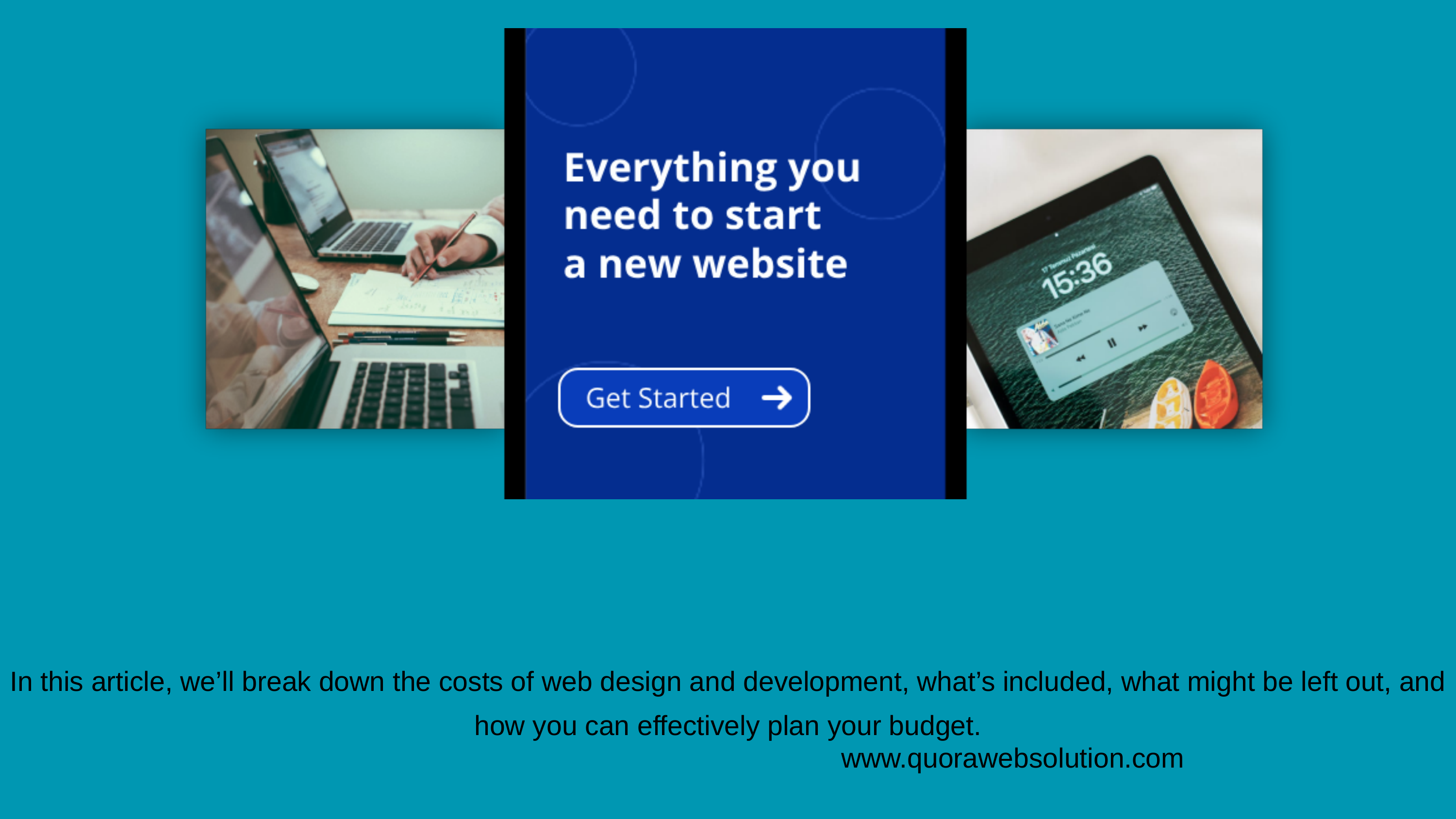

In this article, we’ll break down the costs of web design and development, what’s included, what might be left out, and how you can effectively plan your budget.
www.quorawebsolution.com